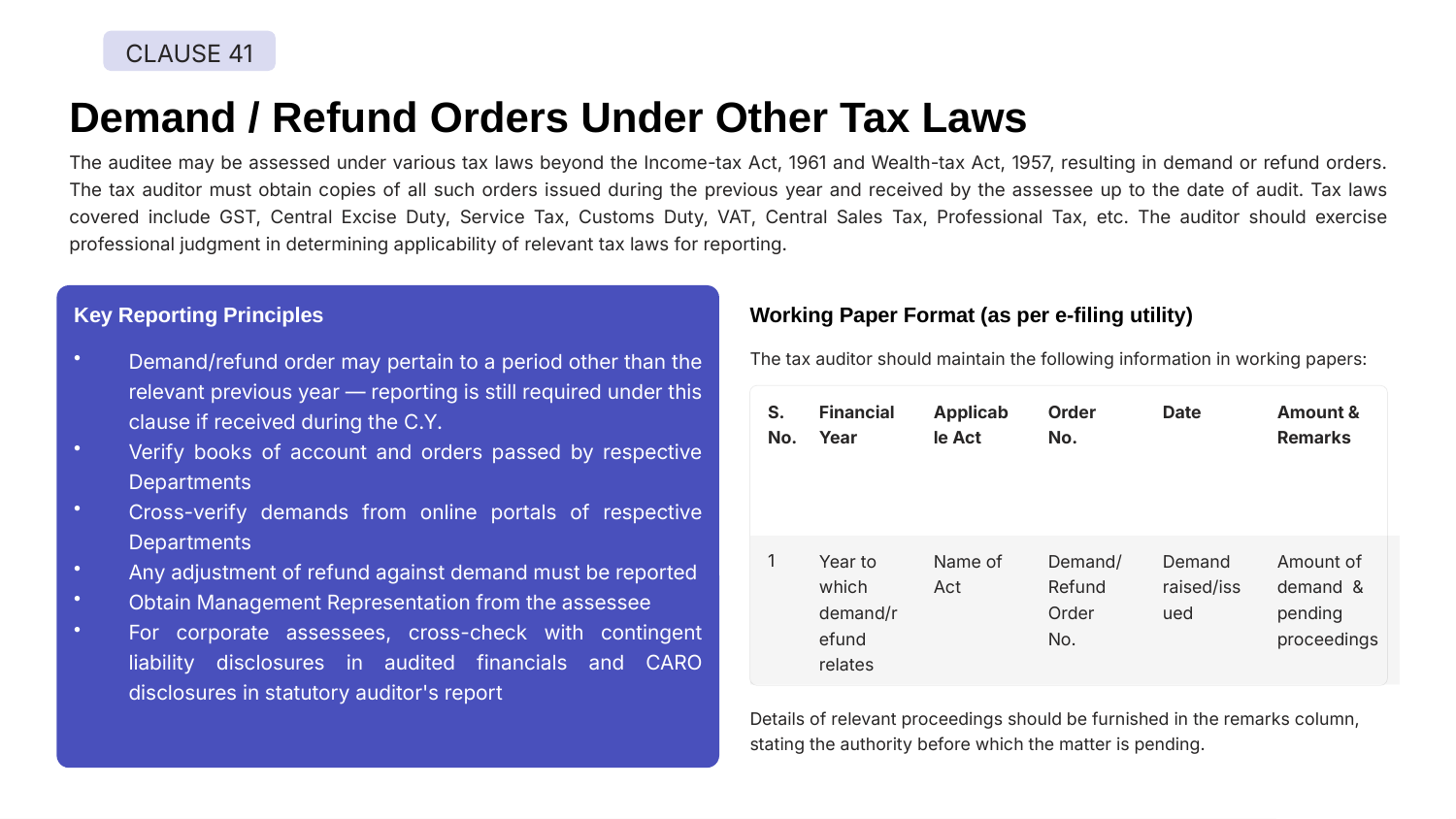

CLAUSE 41

Demand / Refund Orders Under Other Tax Laws
The auditee may be assessed under various tax laws beyond the Income-tax Act, 1961 and Wealth-tax Act, 1957, resulting in demand or refund orders. The tax auditor must obtain copies of all such orders issued during the previous year and received by the assessee up to the date of audit. Tax laws covered include GST, Central Excise Duty, Service Tax, Customs Duty, VAT, Central Sales Tax, Professional Tax, etc. The auditor should exercise professional judgment in determining applicability of relevant tax laws for reporting.

Key Reporting Principles
Working Paper Format (as per e-filing utility)
Demand/refund order may pertain to a period other than the relevant previous year — reporting is still required under this clause if received during the C.Y.
Verify books of account and orders passed by respective Departments
Cross-verify demands from online portals of respective Departments
Any adjustment of refund against demand must be reported
Obtain Management Representation from the assessee
For corporate assessees, cross-check with contingent liability disclosures in audited financials and CARO disclosures in statutory auditor's report
The tax auditor should maintain the following information in working papers:

S. No.
Financial Year
Applicable Act
Order No.
Date
Amount & Remarks

1
Year to which demand/refund relates
Name of Act
Demand/Refund Order No.
Demand raised/issued
Amount of demand  & pending proceedings
Details of relevant proceedings should be furnished in the remarks column, stating the authority before which the matter is pending.